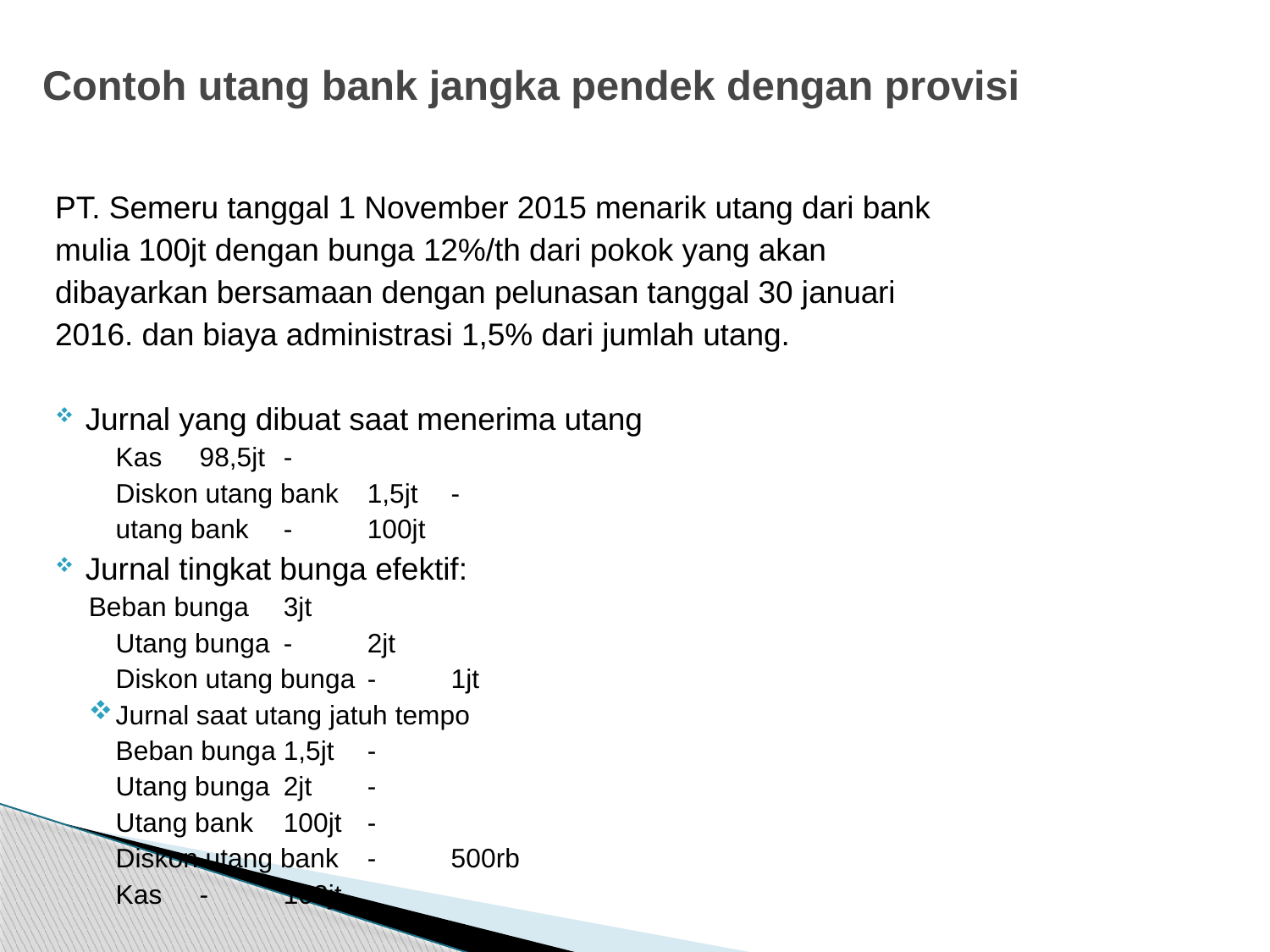

# Contoh utang bank jangka pendek dengan provisi

PT. Semeru tanggal 1 November 2015 menarik utang dari bank
mulia 100jt dengan bunga 12%/th dari pokok yang akan
dibayarkan bersamaan dengan pelunasan tanggal 30 januari
2016. dan biaya administrasi 1,5% dari jumlah utang.

Jurnal yang dibuat saat menerima utang
	Kas			98,5jt	-
	Diskon utang bank		1,5jt	-
		utang bank		-	100jt
Jurnal tingkat bunga efektif:
Beban bunga		3jt
	Utang bunga		-	2jt
	Diskon utang bunga	-	1jt
		Jurnal saat utang jatuh tempo
			Beban bunga		1,5jt		-
			Utang bunga		2jt		-
			Utang bank		100jt		-
				Diskon utang bank	-	500rb
				Kas			-	103jt